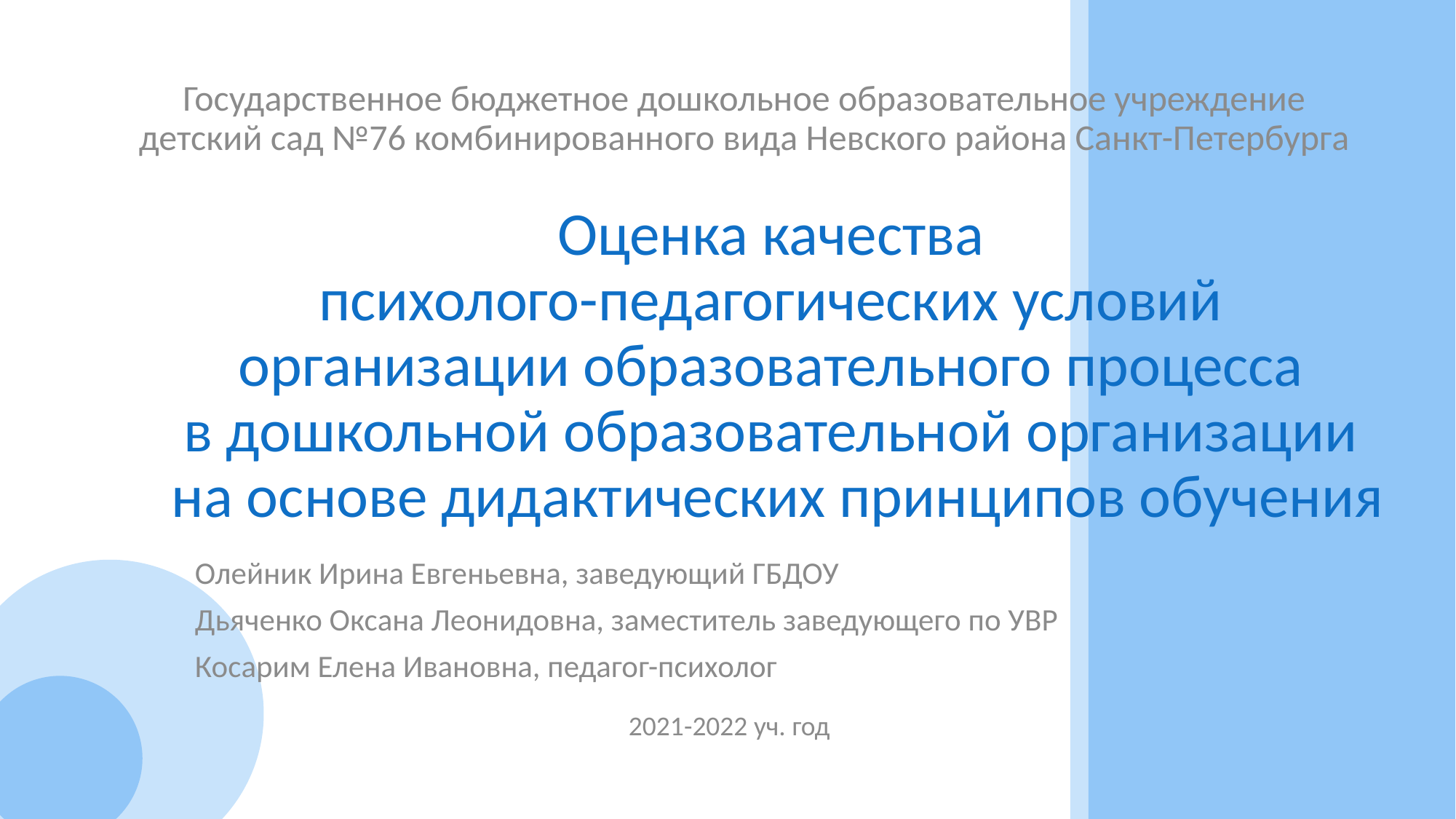

Государственное бюджетное дошкольное образовательное учреждение детский сад №76 комбинированного вида Невского района Санкт-Петербурга
# Оценка качества психолого-педагогических условий организации образовательного процесса в дошкольной образовательной организации на основе дидактических принципов обучения
Олейник Ирина Евгеньевна, заведующий ГБДОУ
Дьяченко Оксана Леонидовна, заместитель заведующего по УВР
Косарим Елена Ивановна, педагог-психолог
2021-2022 уч. год